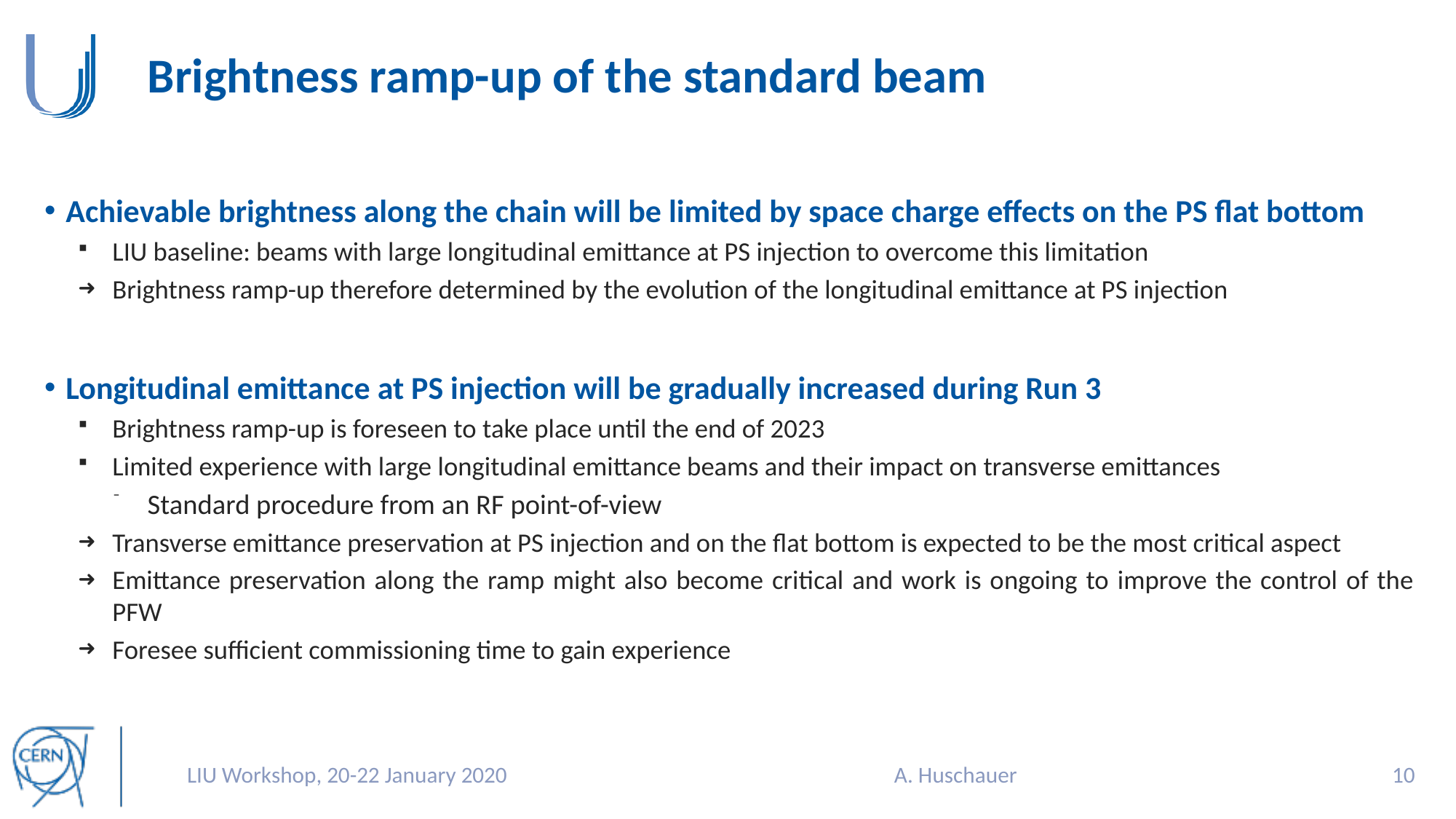

# Brightness ramp-up of the standard beam
Achievable brightness along the chain will be limited by space charge effects on the PS flat bottom
LIU baseline: beams with large longitudinal emittance at PS injection to overcome this limitation
Brightness ramp-up therefore determined by the evolution of the longitudinal emittance at PS injection

Longitudinal emittance at PS injection will be gradually increased during Run 3
Brightness ramp-up is foreseen to take place until the end of 2023
Limited experience with large longitudinal emittance beams and their impact on transverse emittances
Standard procedure from an RF point-of-view
Transverse emittance preservation at PS injection and on the flat bottom is expected to be the most critical aspect
Emittance preservation along the ramp might also become critical and work is ongoing to improve the control of the PFW
Foresee sufficient commissioning time to gain experience

LIU Workshop, 20-22 January 2020
A. Huschauer
10